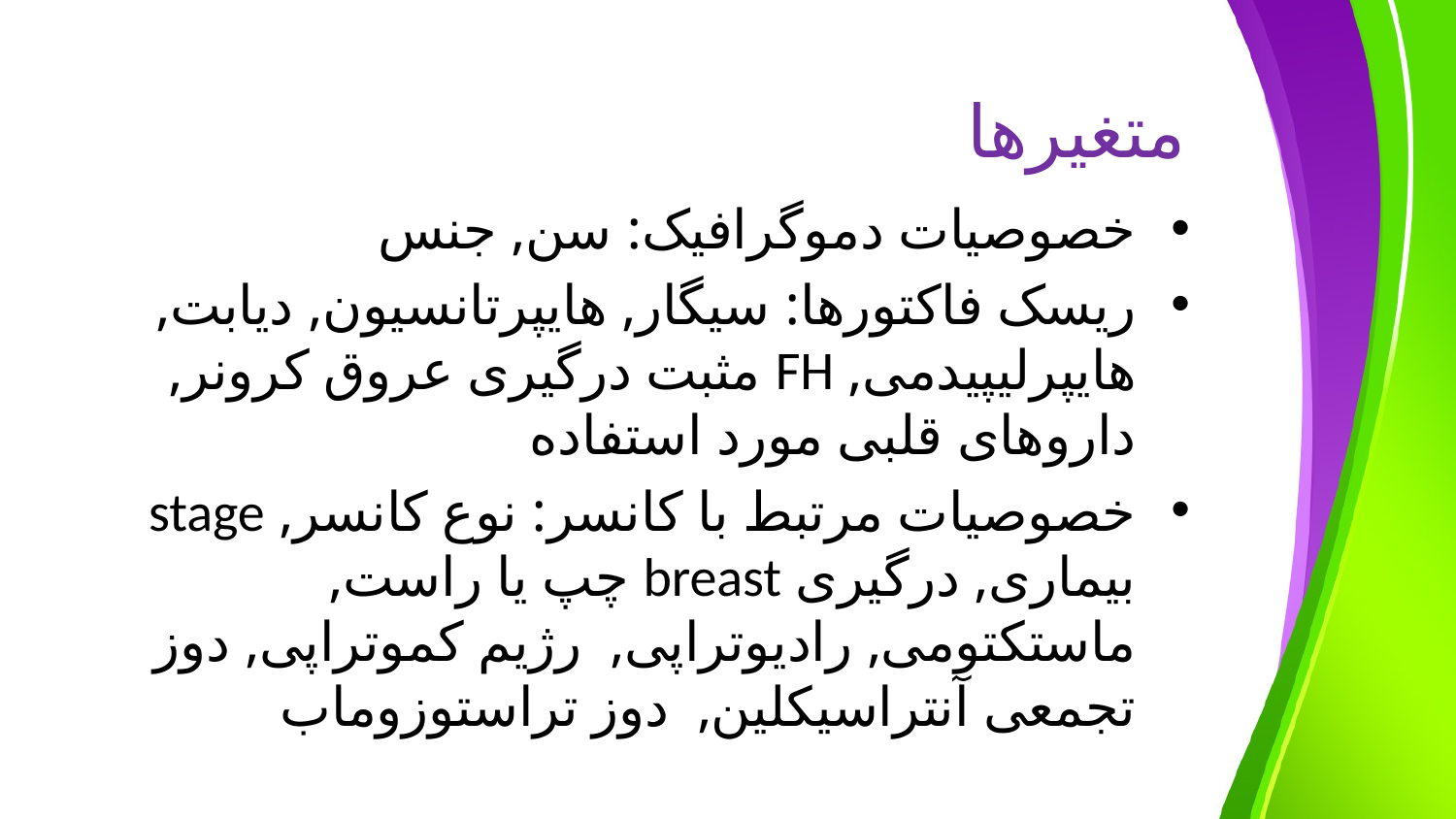

# متغیرها
خصوصیات دموگرافیک: سن, جنس
ریسک فاکتورها: سیگار, هایپرتانسیون, دیابت, هایپرلیپیدمی, FH مثبت درگیری عروق کرونر, داروهای قلبی مورد استفاده
خصوصیات مرتبط با کانسر: نوع کانسر, stage بیماری, درگیری breast چپ یا راست, ماستکتومی, رادیوتراپی,  رژیم کموتراپی, دوز تجمعی آنتراسیکلین,  دوز تراستوزوماب